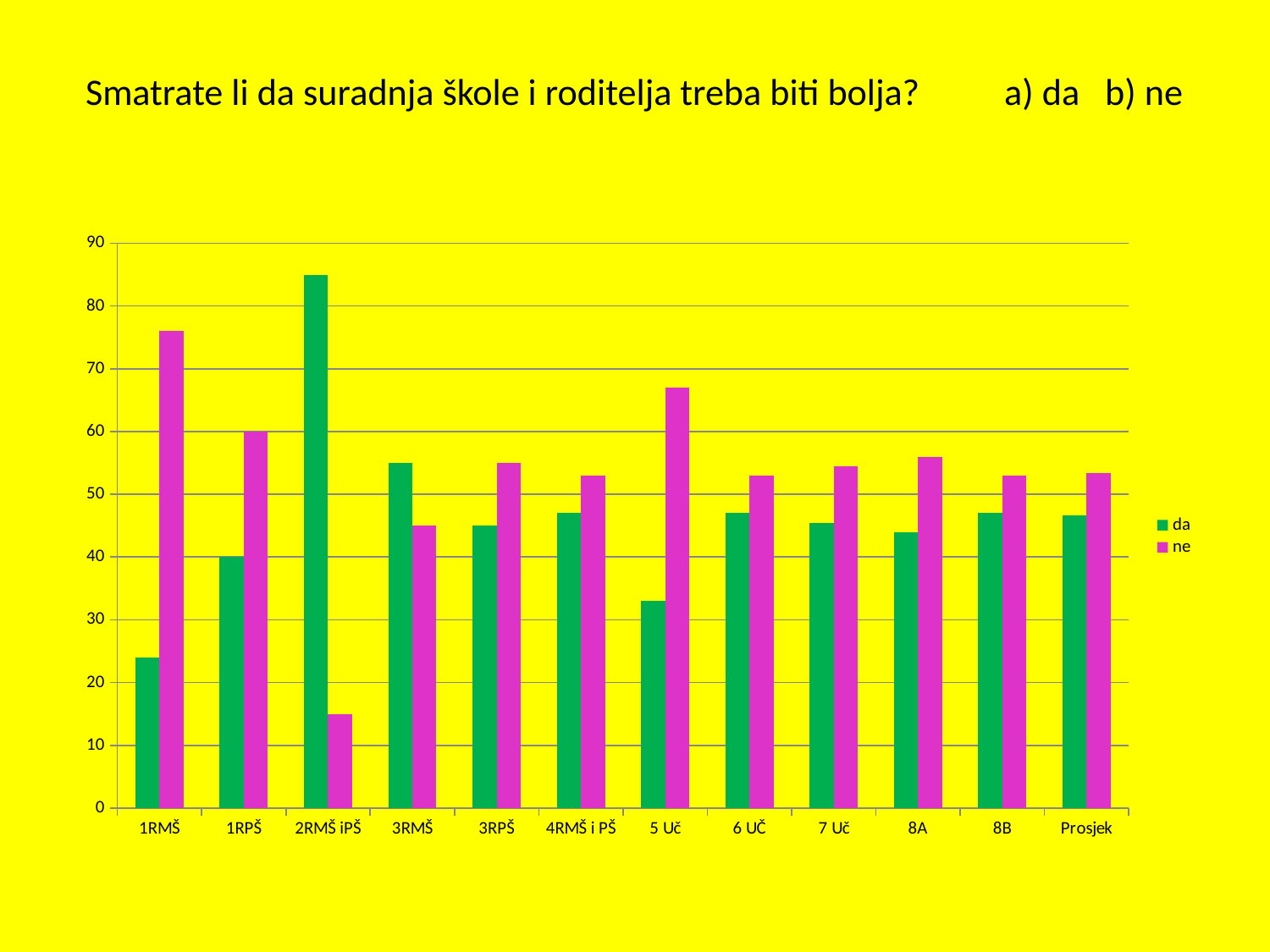

# Smatrate li da suradnja škole i roditelja treba biti bolja?          a) da   b) ne

### Chart

| Category | da | ne |
|---|---|---|
| 1RMŠ | 24.0 | 76.0 |
| 1RPŠ | 40.0 | 60.0 |
| 2RMŠ iPŠ | 85.0 | 15.0 |
| 3RMŠ | 55.0 | 45.0 |
| 3RPŠ | 45.0 | 55.0 |
| 4RMŠ i PŠ | 47.0 | 53.0 |
| 5 Uč | 33.0 | 67.0 |
| 6 UČ | 47.0 | 53.0 |
| 7 Uč | 45.5 | 54.5 |
| 8A | 44.0 | 56.0 |
| 8B | 47.0 | 53.0 |
| Prosjek | 46.59090909090913 | 53.40909090909091 |